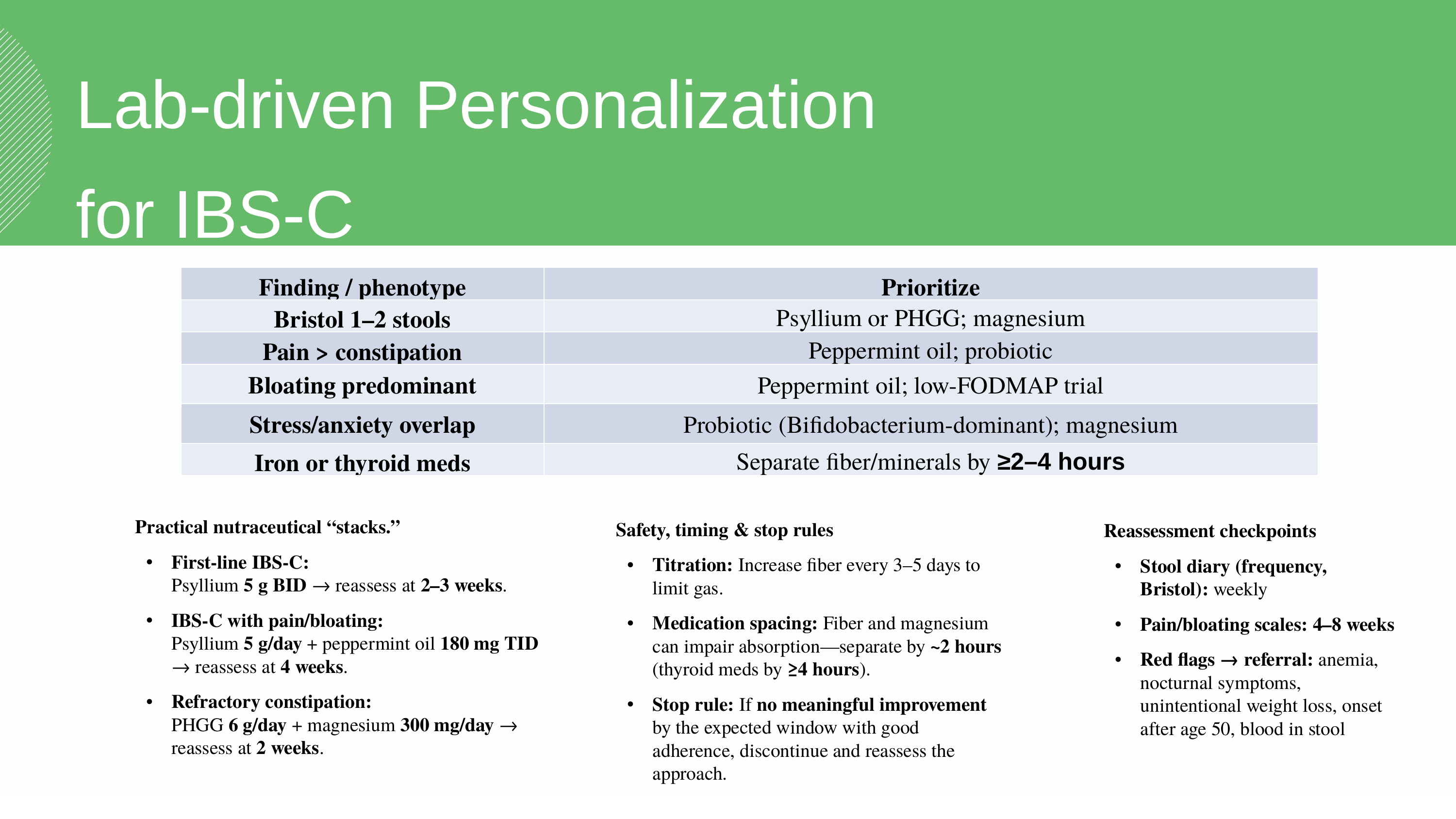

Lab-driven Personalization
for IBS-C
| Finding / phenotype | Prioritize |
| --- | --- |
| Bristol 1–2 stools | Psyllium or PHGG; magnesium |
| Pain > constipation | Peppermint oil; probiotic |
| Bloating predominant | Peppermint oil; low-FODMAP trial |
| Stress/anxiety overlap | Probiotic (Bifidobacterium-dominant); magnesium |
| Iron or thyroid meds | Separate fiber/minerals by ≥2–4 hours |
Practical nutraceutical “stacks.”
First-line IBS-C:
Psyllium 5 g BID → reassess at 2–3 weeks.
IBS-C with pain/bloating:
Psyllium 5 g/day + peppermint oil 180 mg TID → reassess at 4 weeks.
Refractory constipation:
PHGG 6 g/day + magnesium 300 mg/day → reassess at 2 weeks.
Safety, timing & stop rules
Titration: Increase fiber every 3–5 days to limit gas.
Medication spacing: Fiber and magnesium can impair absorption—separate by ~2 hours (thyroid meds by ≥4 hours).
Stop rule: If no meaningful improvement by the expected window with good adherence, discontinue and reassess the approach.
Reassessment checkpoints
Stool diary (frequency, Bristol): weekly
Pain/bloating scales: 4–8 weeks
Red flags → referral: anemia, nocturnal symptoms, unintentional weight loss, onset after age 50, blood in stool